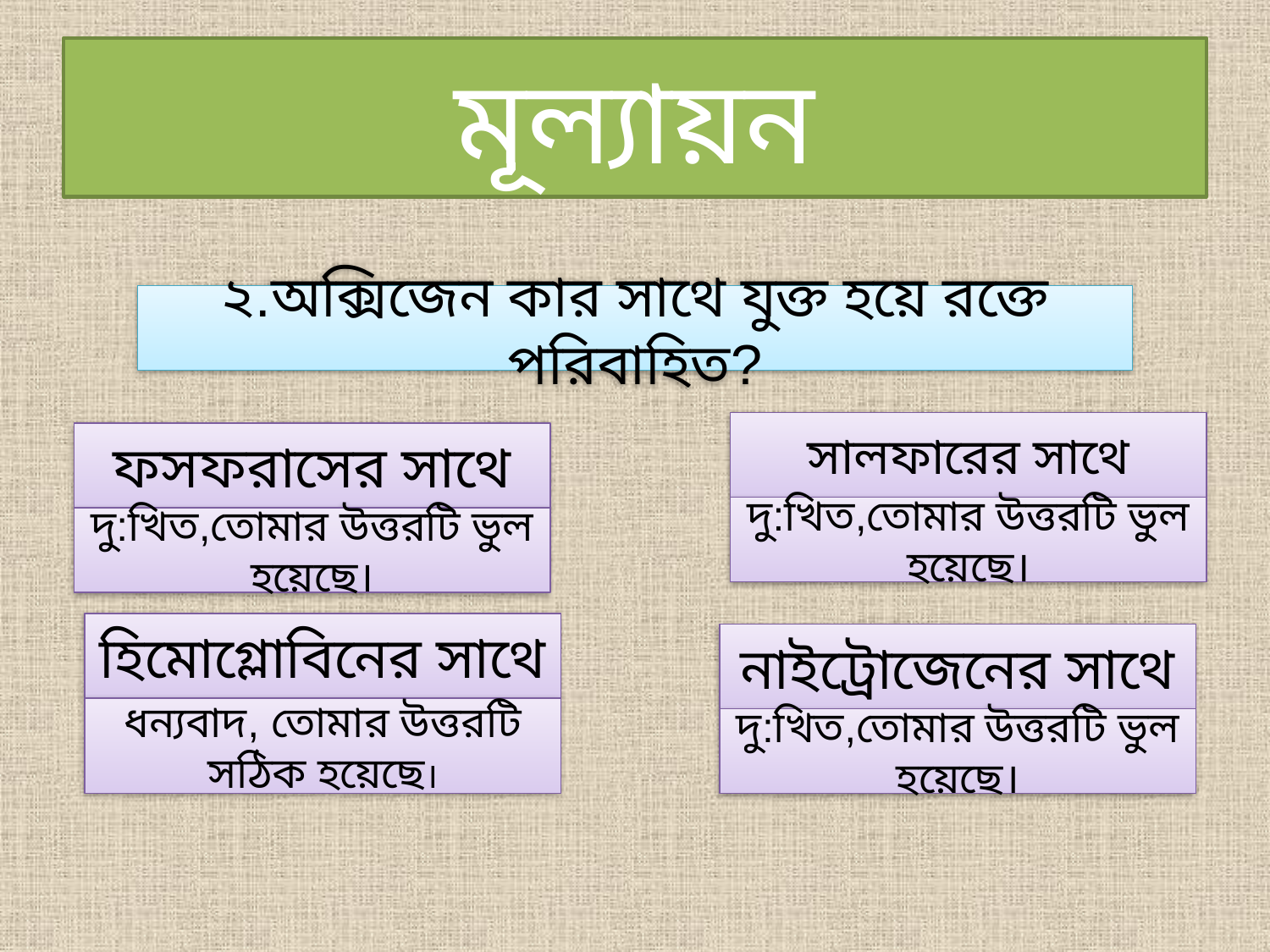

# মূল্যায়ন
২.অক্সিজেন কার সাথে যুক্ত হয়ে রক্তে পরিবাহিত?
সালফারের সাথে
ফসফরাসের সাথে
দু:খিত,তোমার উত্তরটি ভুল হয়েছে।
দু:খিত,তোমার উত্তরটি ভুল হয়েছে।
হিমোগ্লোবিনের সাথে
নাইট্রোজেনের সাথে
ধন্যবাদ, তোমার উত্তরটি সঠিক হয়েছে।
দু:খিত,তোমার উত্তরটি ভুল হয়েছে।